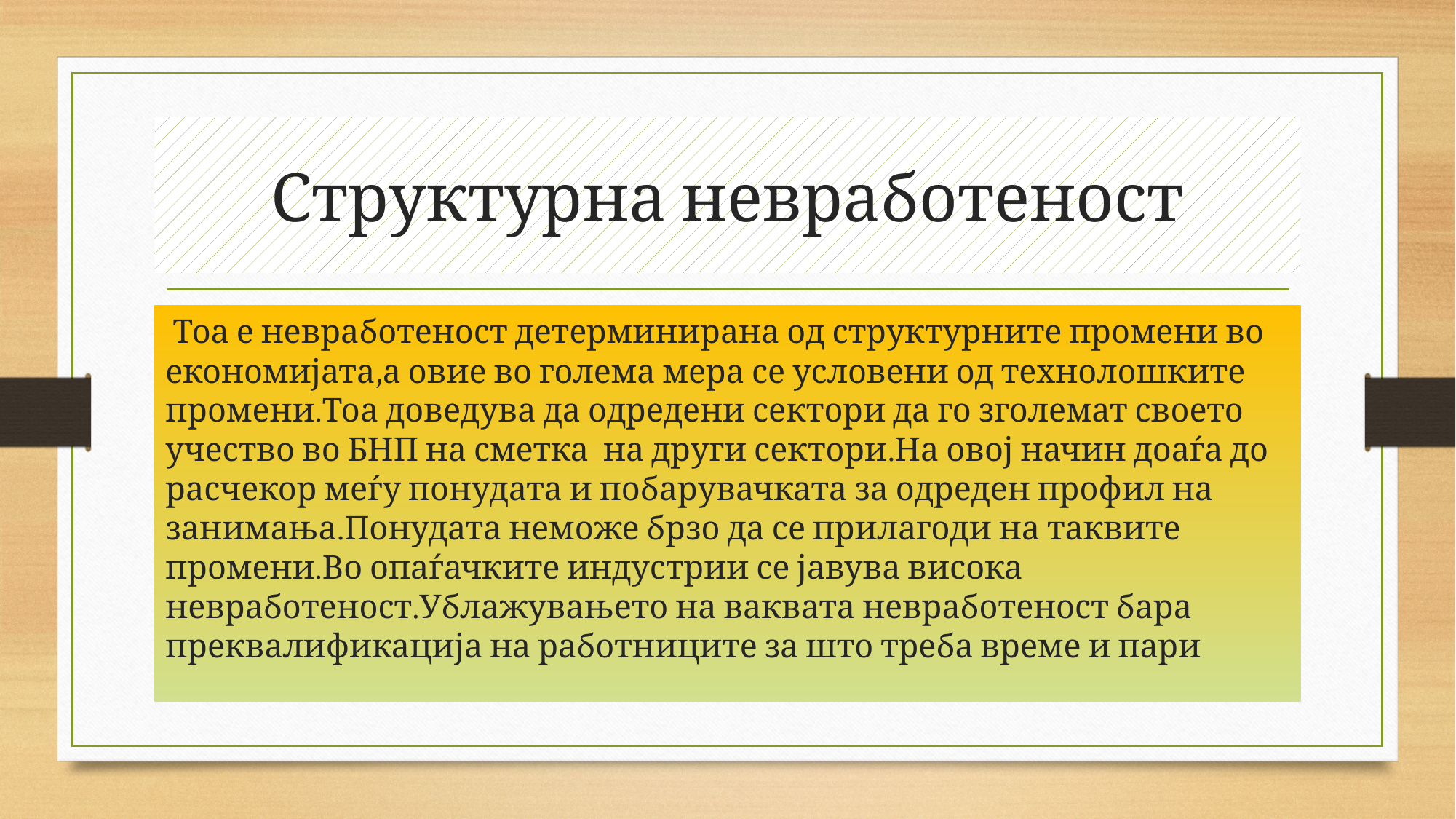

# Структурна невработеност
 Тоа е невработеност детерминирана од структурните промени во економијата,а овие во голема мера се условени од технолошките промени.Тоа доведува да одредени сектори да го зголемат своето учество во БНП на сметка  на други сектори.На овој начин доаѓа до  расчекор меѓу понудата и побарувачката за одреден профил на занимања.Понудата неможе брзо да се прилагоди на таквите промени.Во опаѓачките индустрии се јавува висока невработеност.Ублажувањето на ваквата невработеност бара преквалификација на работниците за што треба време и пари